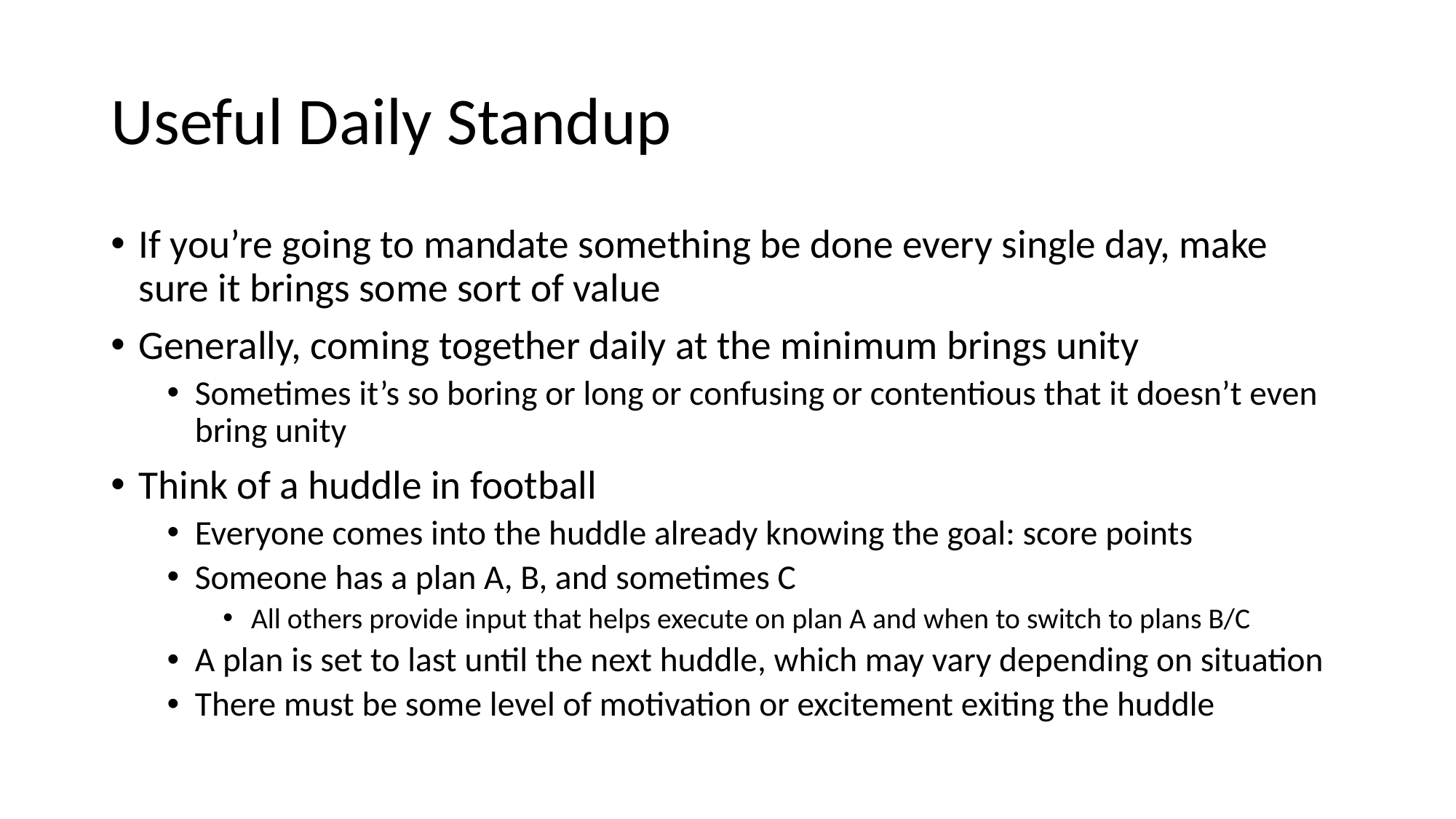

# Useful Daily Standup
If you’re going to mandate something be done every single day, make sure it brings some sort of value
Generally, coming together daily at the minimum brings unity
Sometimes it’s so boring or long or confusing or contentious that it doesn’t even bring unity
Think of a huddle in football
Everyone comes into the huddle already knowing the goal: score points
Someone has a plan A, B, and sometimes C
All others provide input that helps execute on plan A and when to switch to plans B/C
A plan is set to last until the next huddle, which may vary depending on situation
There must be some level of motivation or excitement exiting the huddle